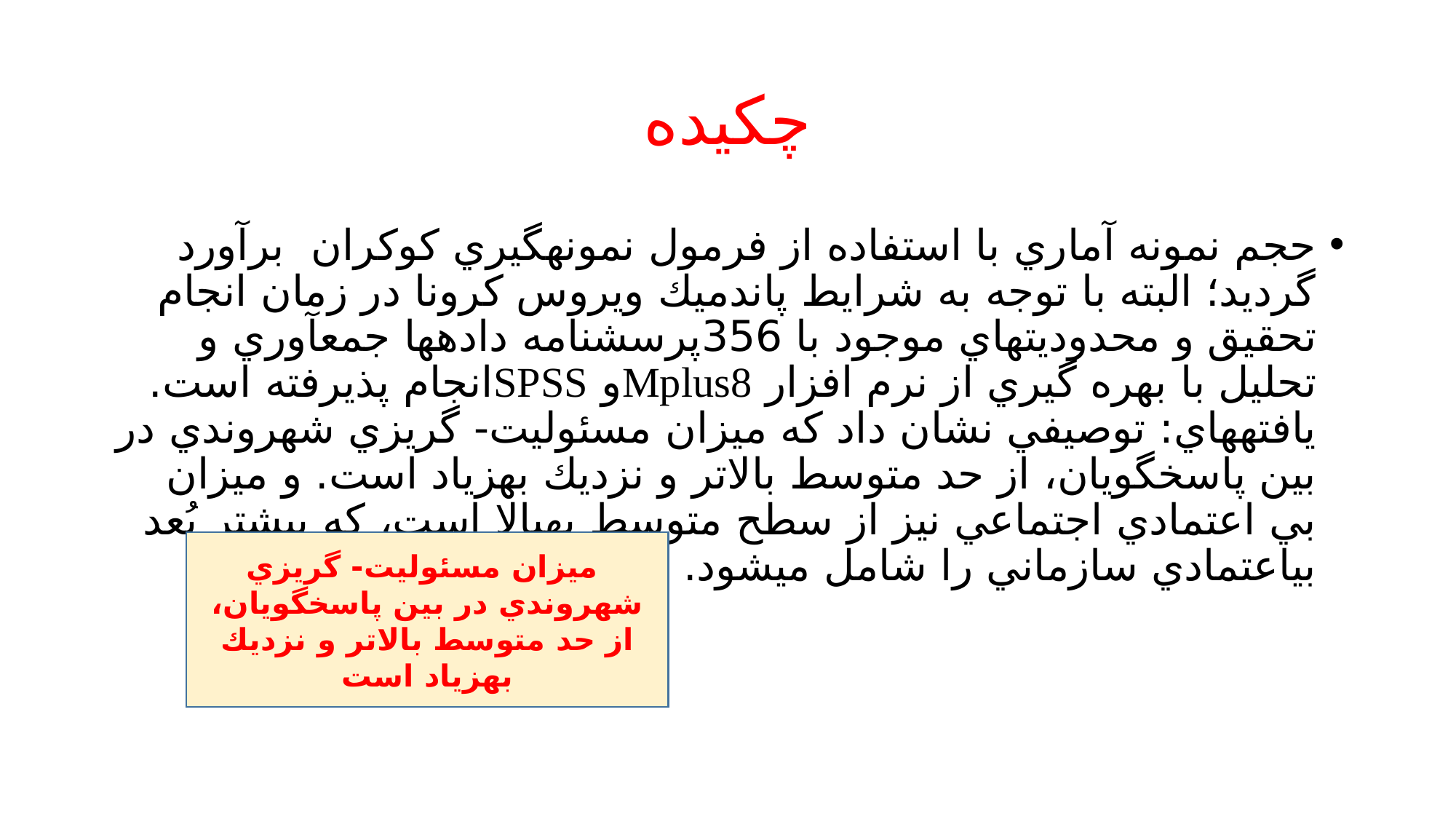

# چکیده
حجم نمونه آماري با استفاده از فرمول نمونهگيري كوكران  برآورد گرديد؛ البته با توجه به شرايط پاندميك ويروس كرونا در زمان انجام تحقيق و محدوديتهاي موجود با 356پرسشنامه دادهها جمعآوري و تحليل با بهره گيري از نرم افزار Mplus8و SPSSانجام پذيرفته است. يافتههاي: توصيفي نشان داد كه ميزان مسئوليت- گريزي شهروندي در بين پاسخگويان، از حد متوسط بالاتر و نزديك بهزياد است. و ميزان بي اعتمادي اجتماعي نيز از سطح متوسط بهبالا است، كه بيشتر بُعد بياعتمادي سازماني را شامل ميشود.
 ميزان مسئوليت- گريزي شهروندي در بين پاسخگويان، از حد متوسط بالاتر و نزديك بهزياد است